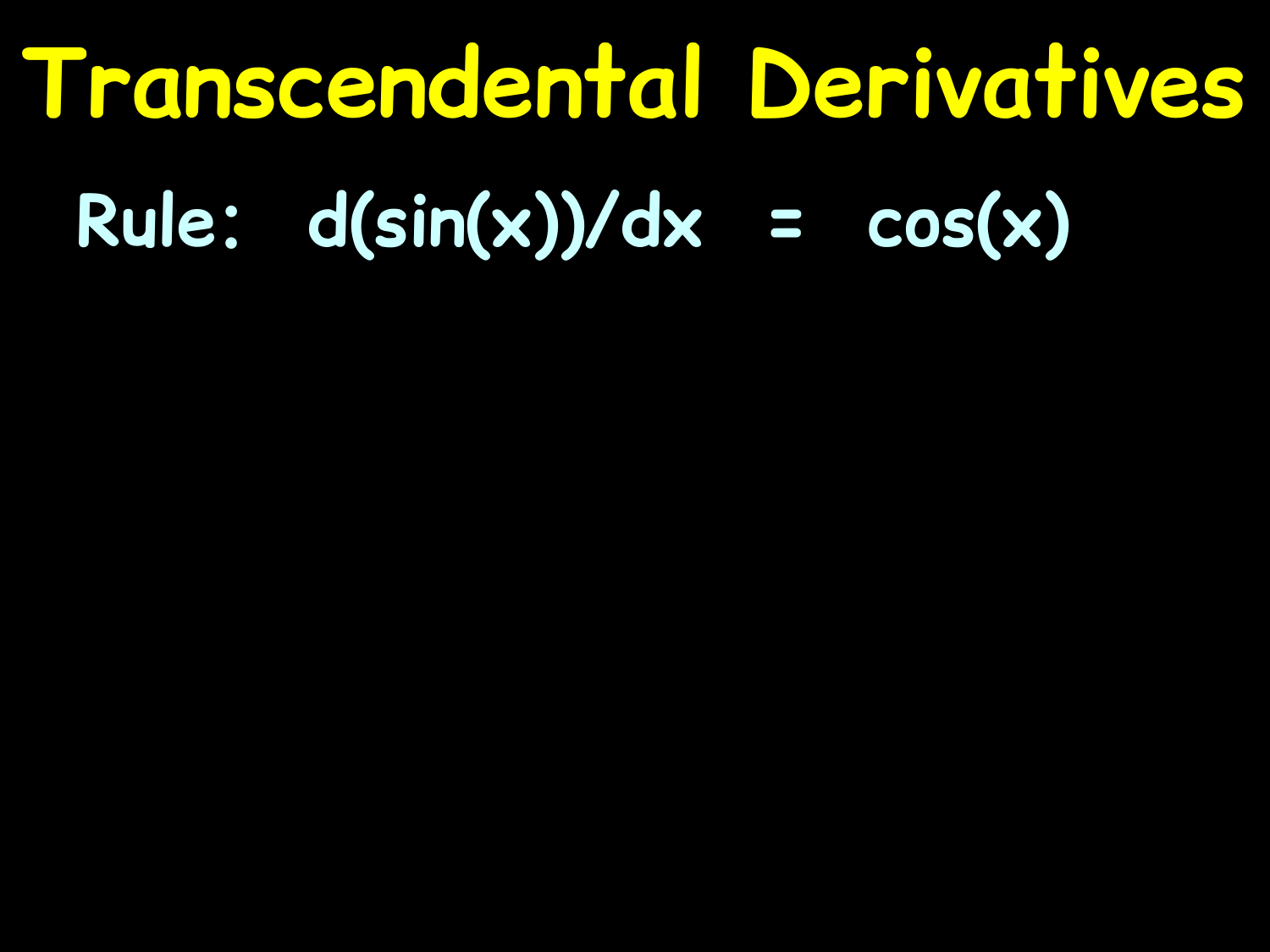

# Transcendental Derivatives
Rule:  d(sin(x))/dx  =  cos(x)